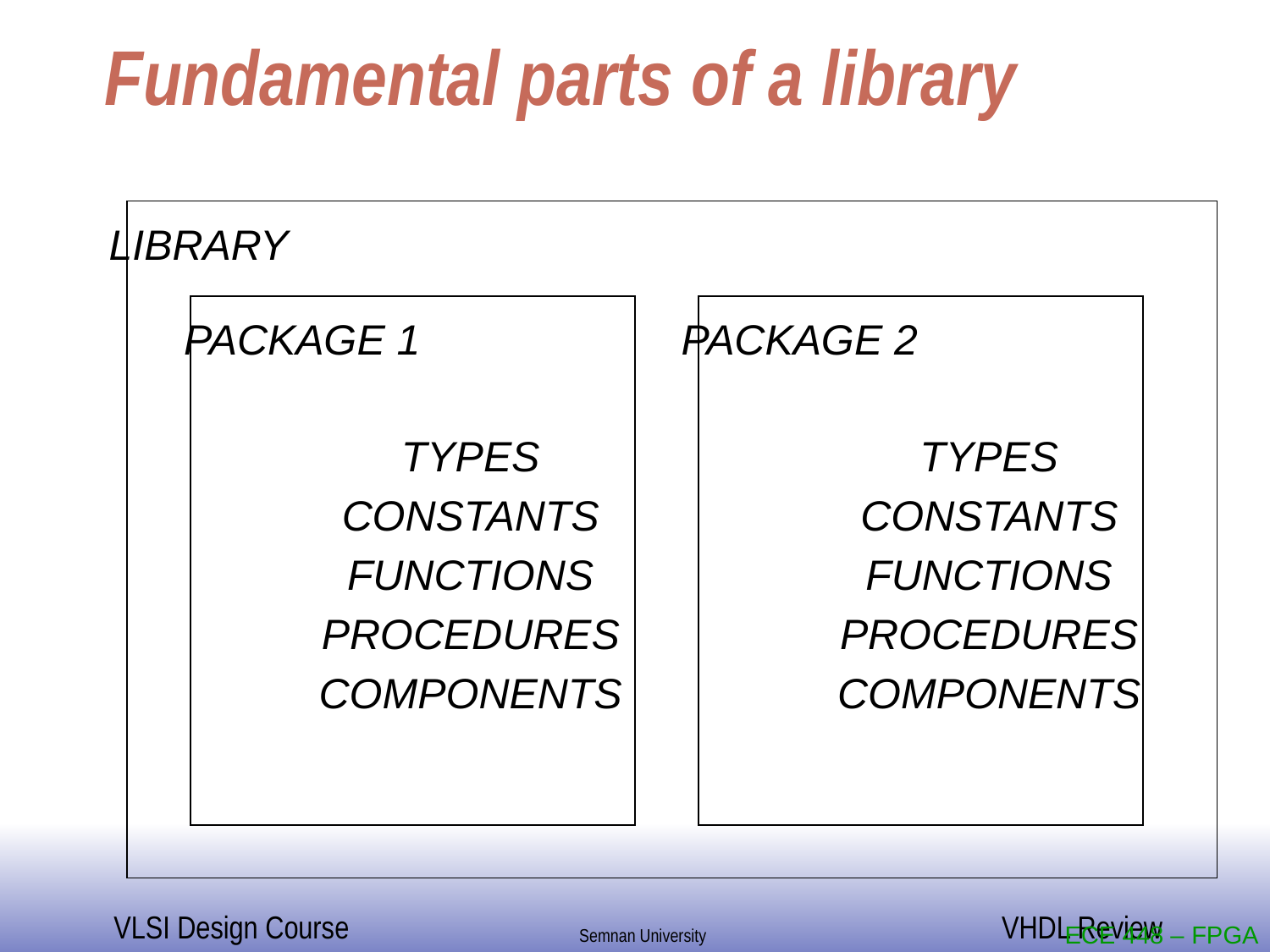

# Fundamental parts of a library

LIBRARY

PACKAGE 1
PACKAGE 2
TYPES
CONSTANTS
FUNCTIONS
PROCEDURES
COMPONENTS
TYPES
CONSTANTS
FUNCTIONS
PROCEDURES
COMPONENTS
ECE 448 – FPGA and ASIC Design with VHDL